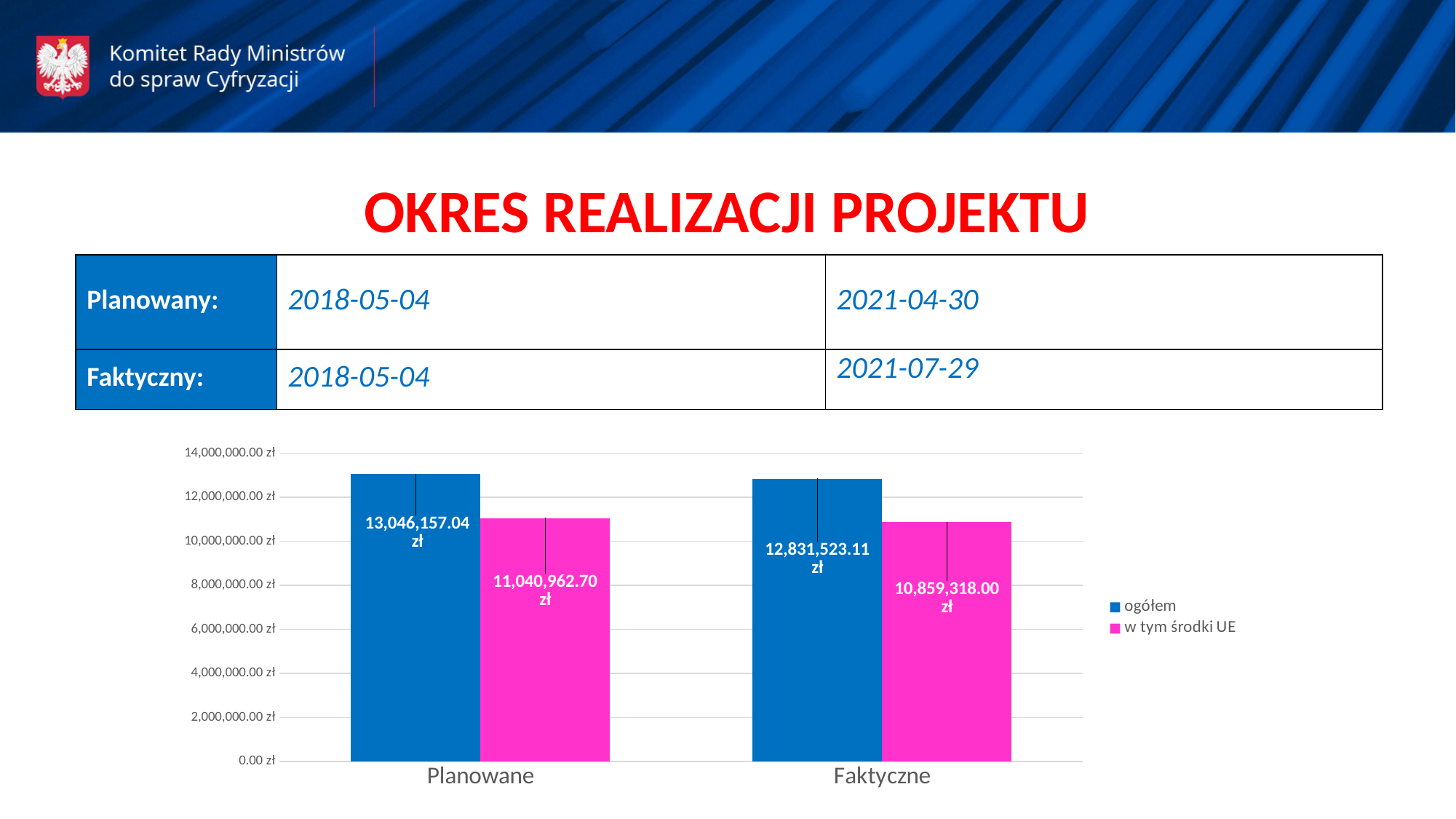

OKRES REALIZACJI PROJEKTU
| Planowany: | 2018-05-04 | 2021-04-30 |
| --- | --- | --- |
| Faktyczny: | 2018-05-04 | 2021-07-29 |

### Chart

| Category | ogółem | w tym środki UE |
|---|---|---|
| Planowane | 13046157.04 | 11040962.7 |
| Faktyczne | 12831523.11 | 10859318.0 |